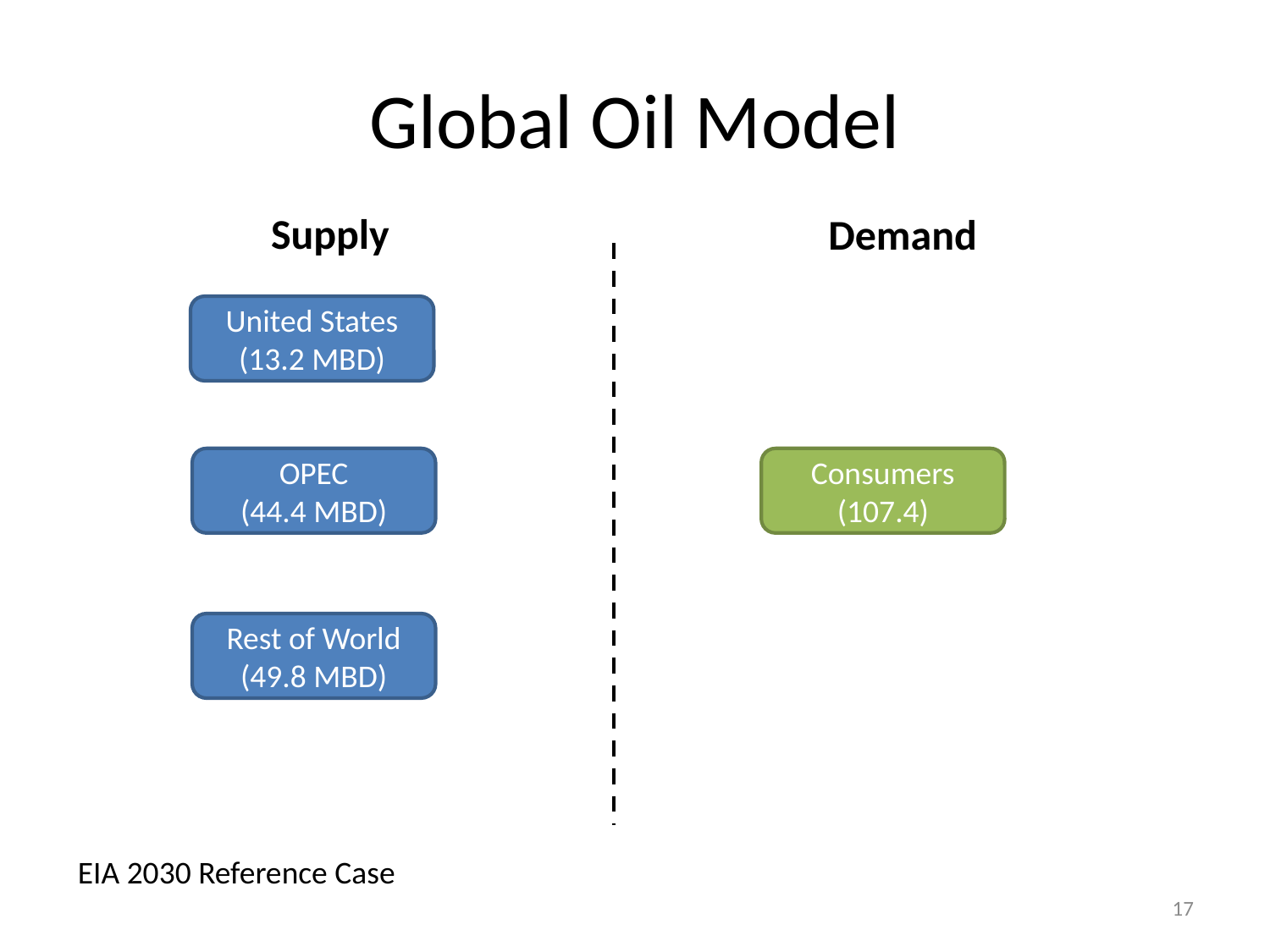

# Global Oil Model
Supply
Demand
United States
(13.2 MBD)
OPEC
(44.4 MBD)
Consumers
(107.4)
Rest of World
(49.8 MBD)
EIA 2030 Reference Case
17